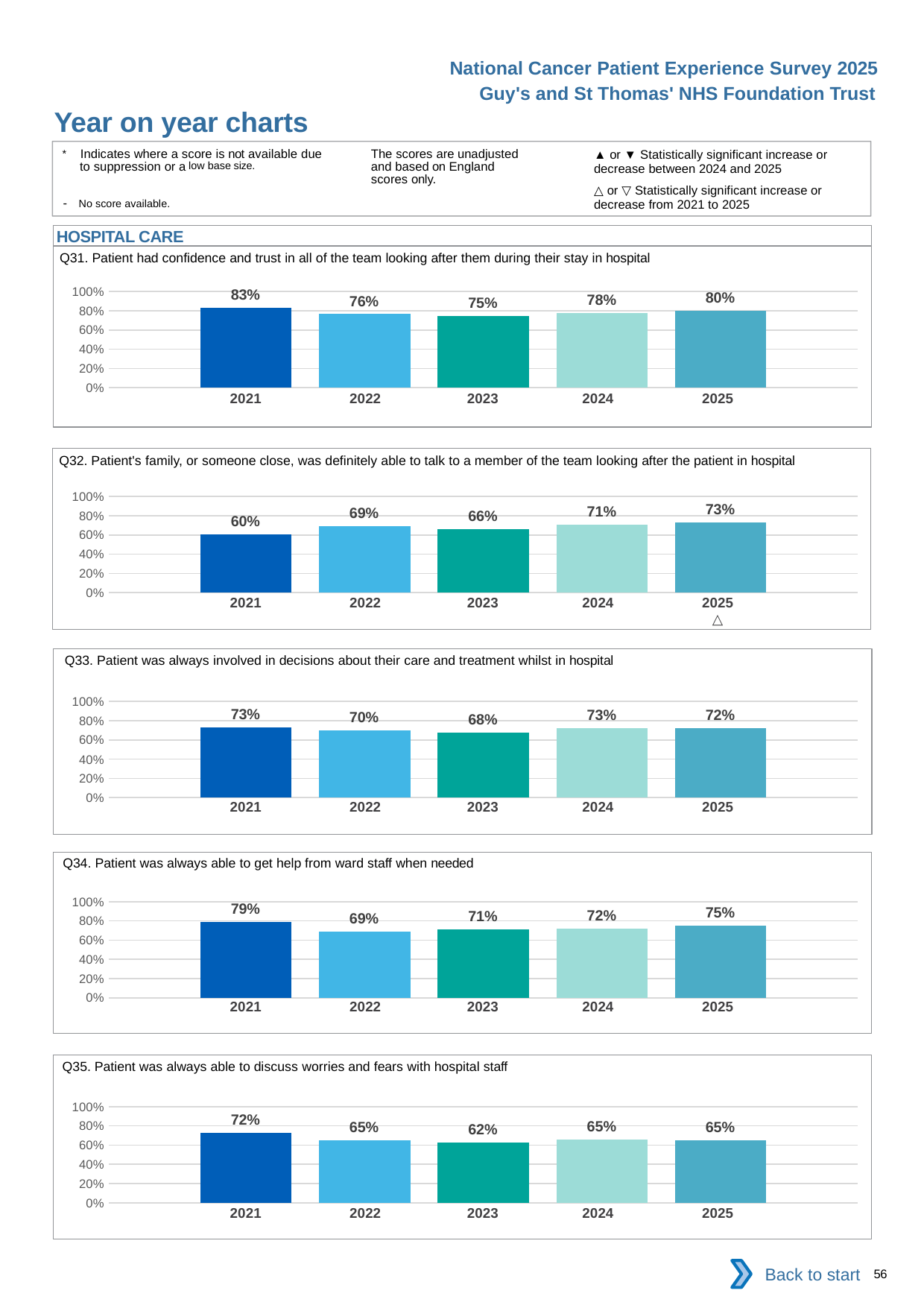

National Cancer Patient Experience Survey 2025
Guy's and St Thomas' NHS Foundation Trust
Year on year charts (6)

The scores are unadjusted and based on England scores only.
*  Indicates where a score is not available due to suppression or a low base size.
- No score available.
▲ or ▼ Statistically significant increase or decrease between 2024 and 2025
△ or ▽ Statistically significant increase or decrease from 2021 to 2025
HOSPITAL CARE
Q31. Patient had confidence and trust in all of the team looking after them during their stay in hospital

### Chart

| Category | 2021 | 2022 | 2023 | 2024 | 2025 |
|---|---|---|---|---|---|
| Category 1 | 0.833935 | 0.7649667 | 0.7453799 | 0.7787457 | 0.8024055 |
| 2021 | 2022 | 2023 | 2024 | 2025 |
| --- | --- | --- | --- | --- |
|  |  |  |  |  |
Q32. Patient's family, or someone close, was definitely able to talk to a member of the team looking after the patient in hospital

### Chart

| Category | 2021 | 2022 | 2023 | 2024 | 2025 |
|---|---|---|---|---|---|
| Category 1 | 0.6044444 | 0.6937173 | 0.6579635 | 0.7073684 | 0.731501 |
| 2021 | 2022 | 2023 | 2024 | 2025 |
| --- | --- | --- | --- | --- |
|  |  |  |  | △ |
Q33. Patient was always involved in decisions about their care and treatment whilst in hospital

### Chart

| Category | 2021 | 2022 | 2023 | 2024 | 2025 |
|---|---|---|---|---|---|
| Category 1 | 0.7333333 | 0.6993166 | 0.6770833 | 0.7254902 | 0.7188049 |
| 2021 | 2022 | 2023 | 2024 | 2025 |
| --- | --- | --- | --- | --- |
|  |  |  |  |  |
Q34. Patient was always able to get help from ward staff when needed

### Chart

| Category | 2021 | 2022 | 2023 | 2024 | 2025 |
|---|---|---|---|---|---|
| Category 1 | 0.7859778 | 0.6909091 | 0.7145833 | 0.7224199 | 0.7539267 |
| 2021 | 2022 | 2023 | 2024 | 2025 |
| --- | --- | --- | --- | --- |
|  |  |  |  |  |
Q35. Patient was always able to discuss worries and fears with hospital staff

### Chart

| Category | 2021 | 2022 | 2023 | 2024 | 2025 |
|---|---|---|---|---|---|
| Category 1 | 0.7245283 | 0.6490825 | 0.6228448 | 0.6539162 | 0.6467391 |
| 2021 | 2022 | 2023 | 2024 | 2025 |
| --- | --- | --- | --- | --- |
|  |  |  |  |  |
Back to start

56